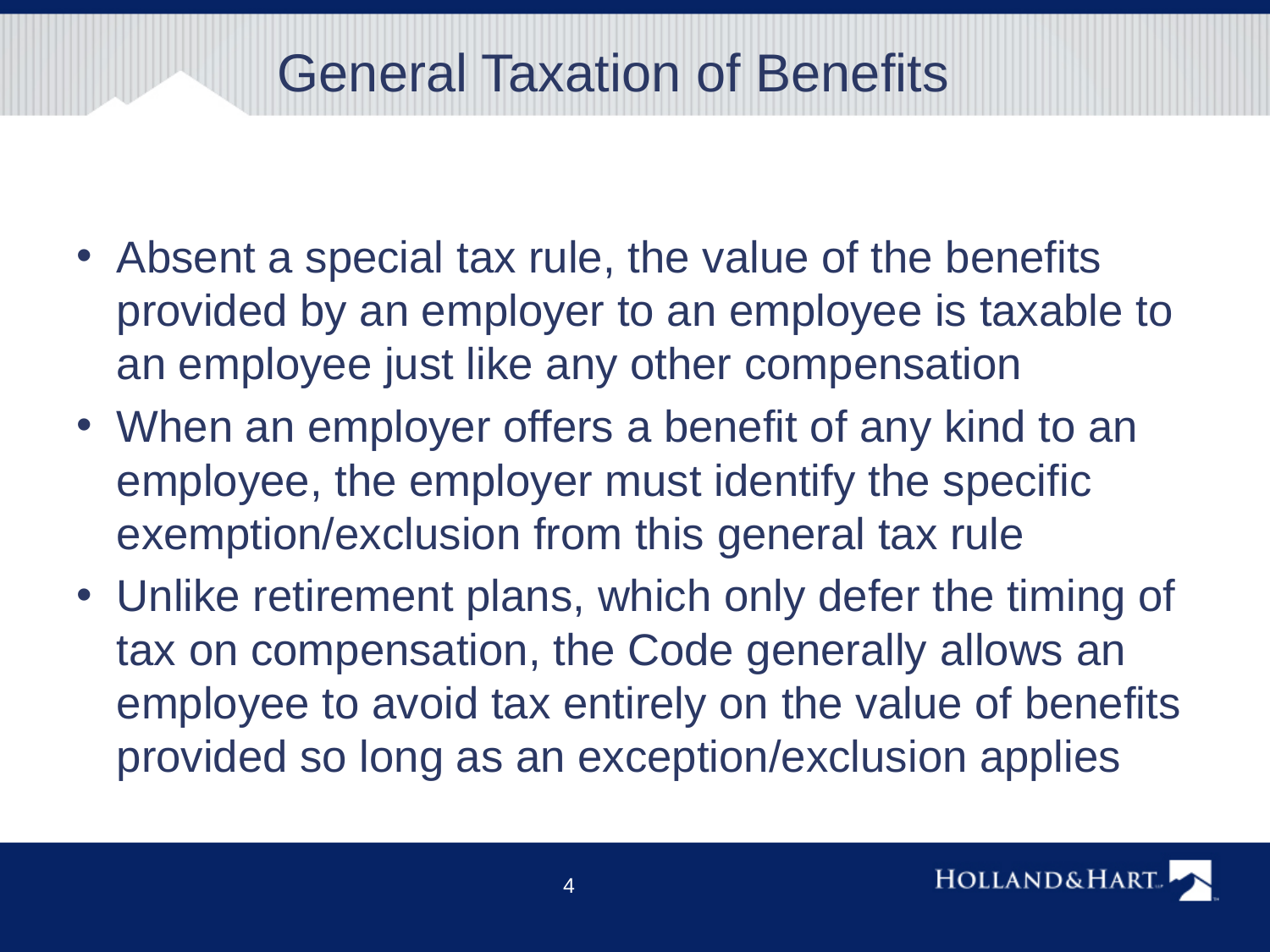

# General Taxation of Benefits
Absent a special tax rule, the value of the benefits provided by an employer to an employee is taxable to an employee just like any other compensation
When an employer offers a benefit of any kind to an employee, the employer must identify the specific exemption/exclusion from this general tax rule
Unlike retirement plans, which only defer the timing of tax on compensation, the Code generally allows an employee to avoid tax entirely on the value of benefits provided so long as an exception/exclusion applies

4